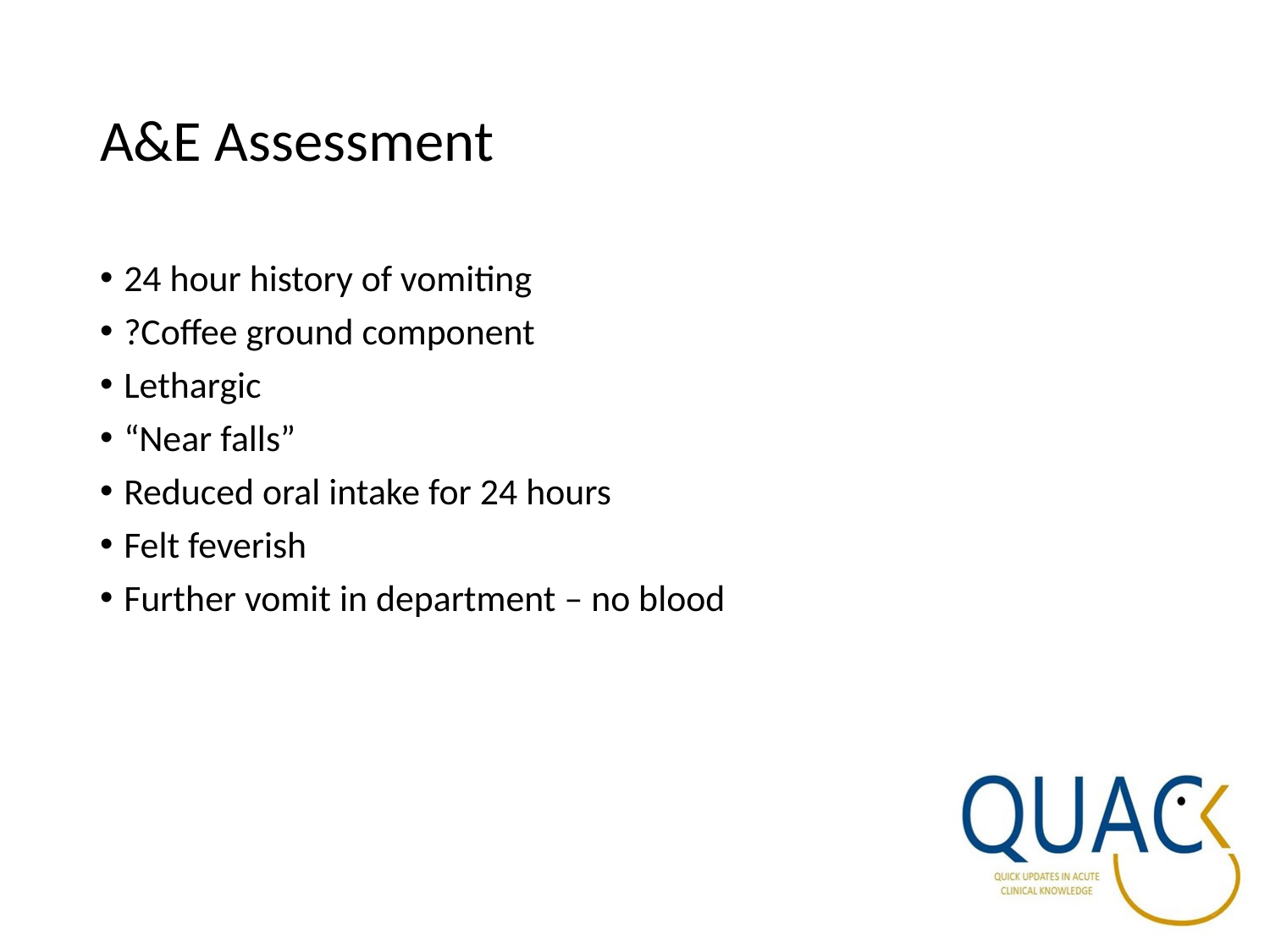

# A&E Assessment
24 hour history of vomiting
?Coffee ground component
Lethargic
“Near falls”
Reduced oral intake for 24 hours
Felt feverish
Further vomit in department – no blood